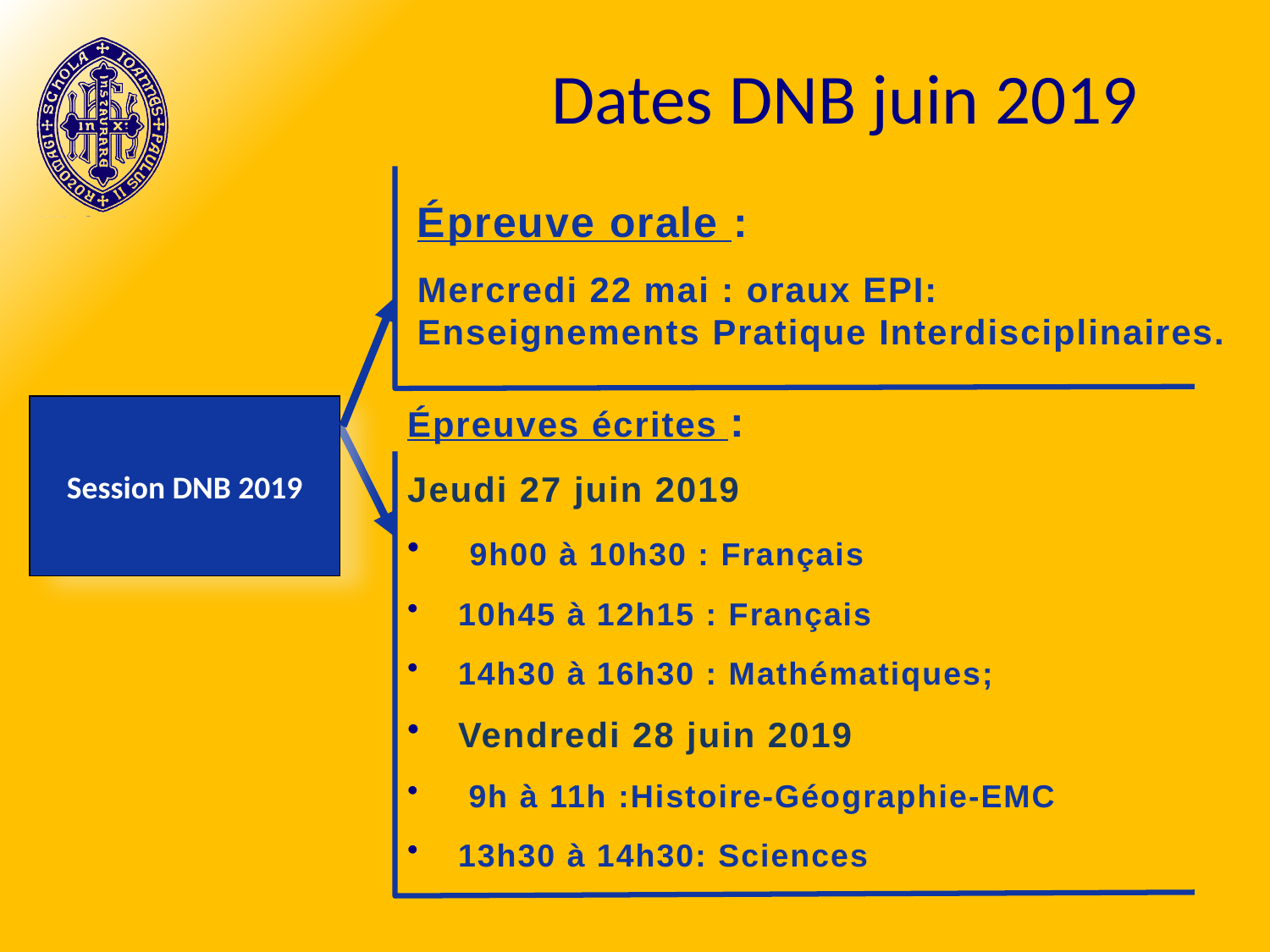

# Dates DNB juin 2019

Épreuve orale :
Mercredi 22 mai : oraux EPI: Enseignements Pratique Interdisciplinaires.

Épreuves écrites :
Jeudi 27 juin 2019
 9h00 à 10h30 : Français
10h45 à 12h15 : Français
14h30 à 16h30 : Mathématiques;
Vendredi 28 juin 2019
 9h à 11h :Histoire-Géographie-EMC
13h30 à 14h30: Sciences
Session DNB 2019